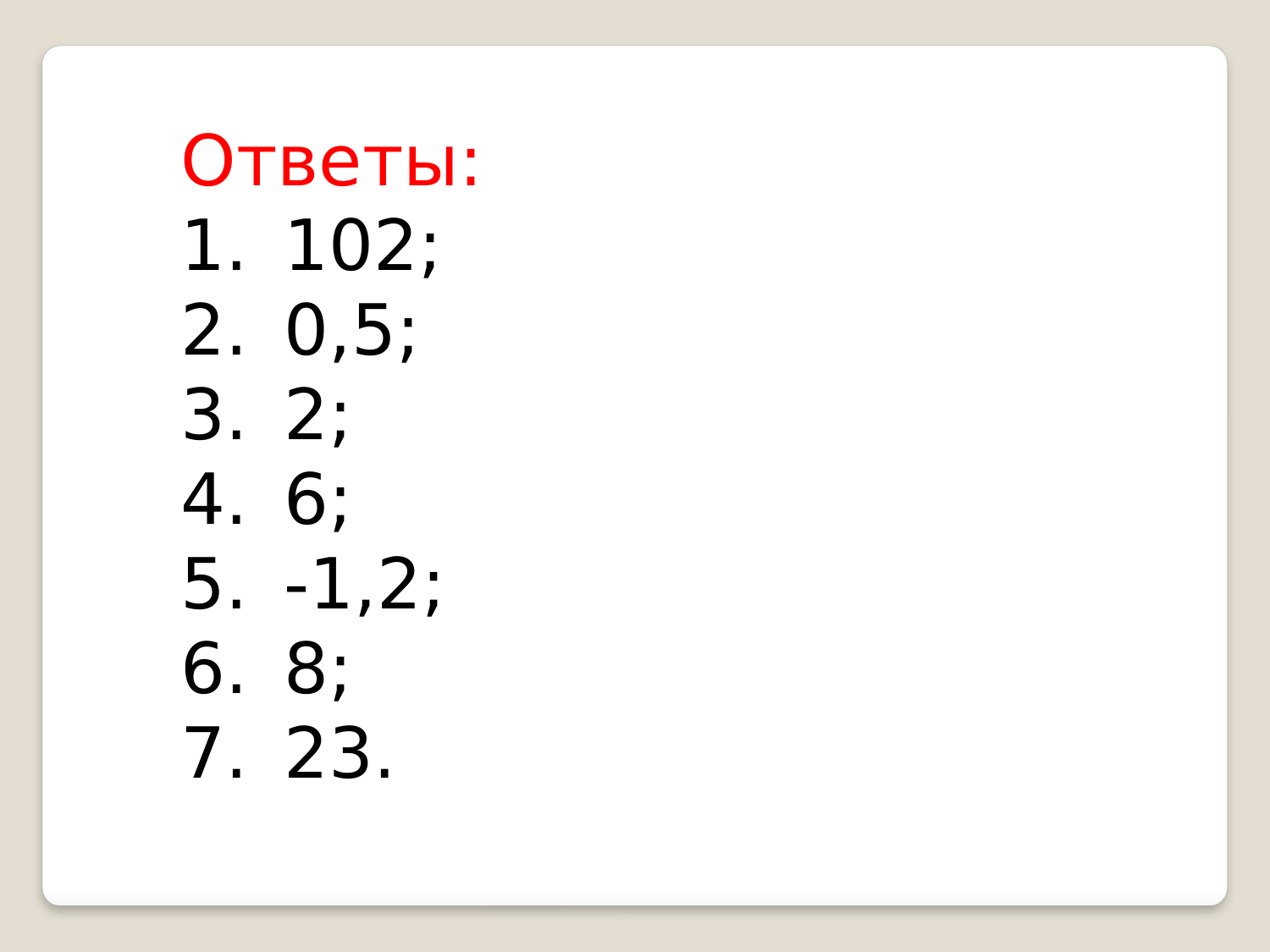

Ответы:
102;
0,5;
2;
6;
-1,2;
8;
23.